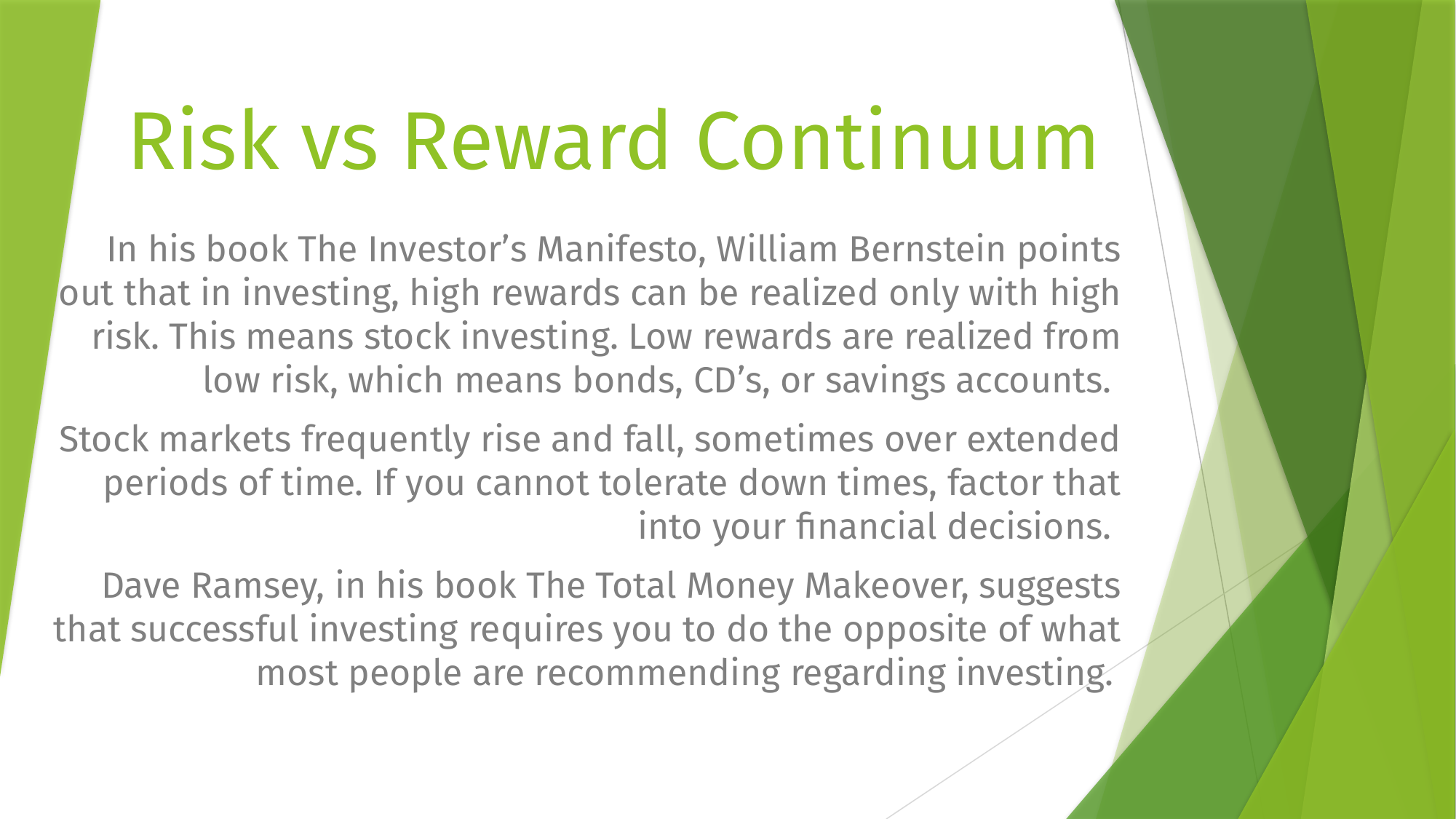

# Risk vs Reward Continuum
In his book The Investor’s Manifesto, William Bernstein points out that in investing, high rewards can be realized only with high risk. This means stock investing. Low rewards are realized from low risk, which means bonds, CD’s, or savings accounts.
Stock markets frequently rise and fall, sometimes over extended periods of time. If you cannot tolerate down times, factor that into your financial decisions.
Dave Ramsey, in his book The Total Money Makeover, suggests that successful investing requires you to do the opposite of what most people are recommending regarding investing.